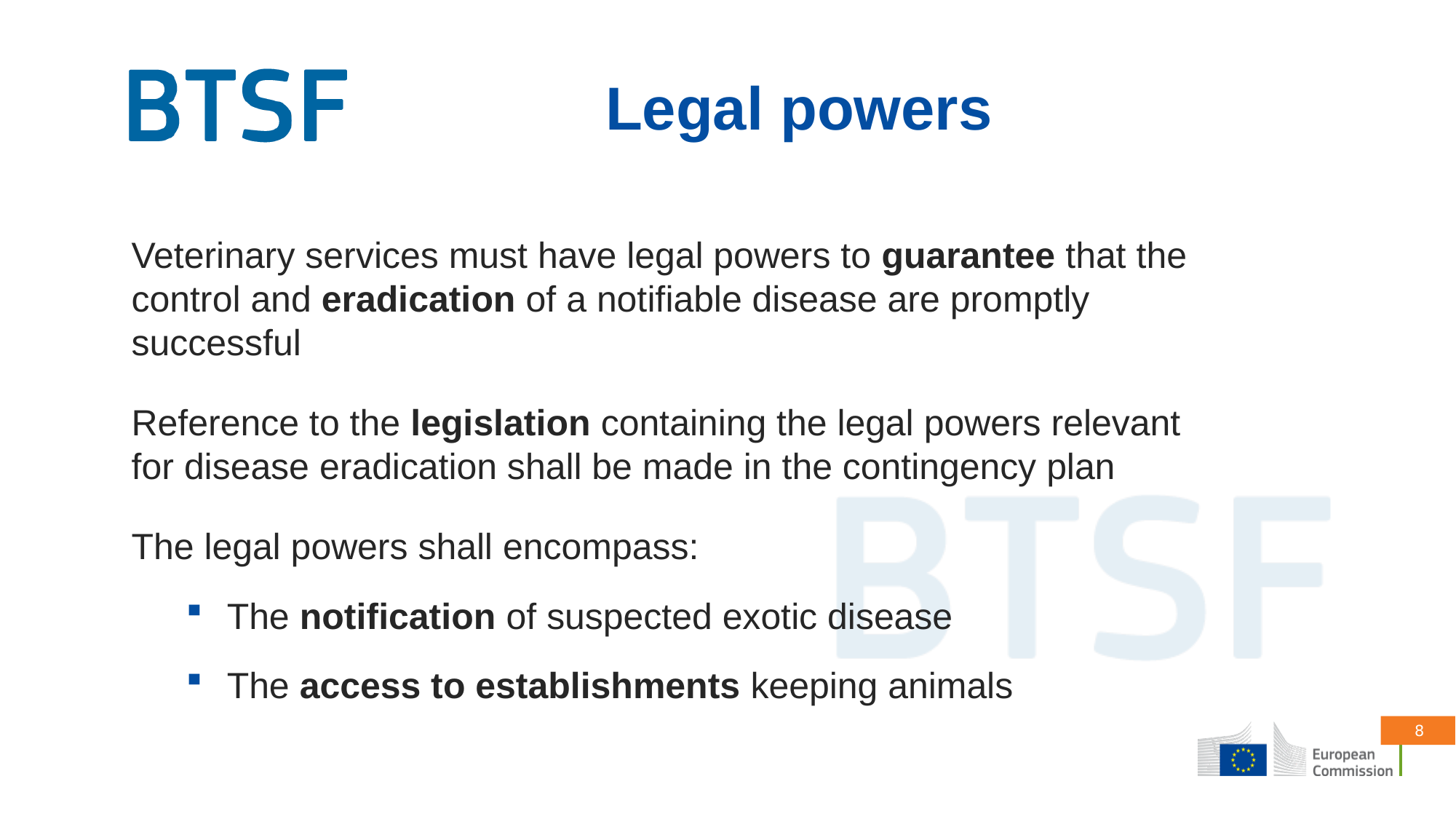

# Legal powers
Veterinary services must have legal powers to guarantee that the control and eradication of a notifiable disease are promptly successful
Reference to the legislation containing the legal powers relevant for disease eradication shall be made in the contingency plan
The legal powers shall encompass:
The notification of suspected exotic disease
The access to establishments keeping animals
8